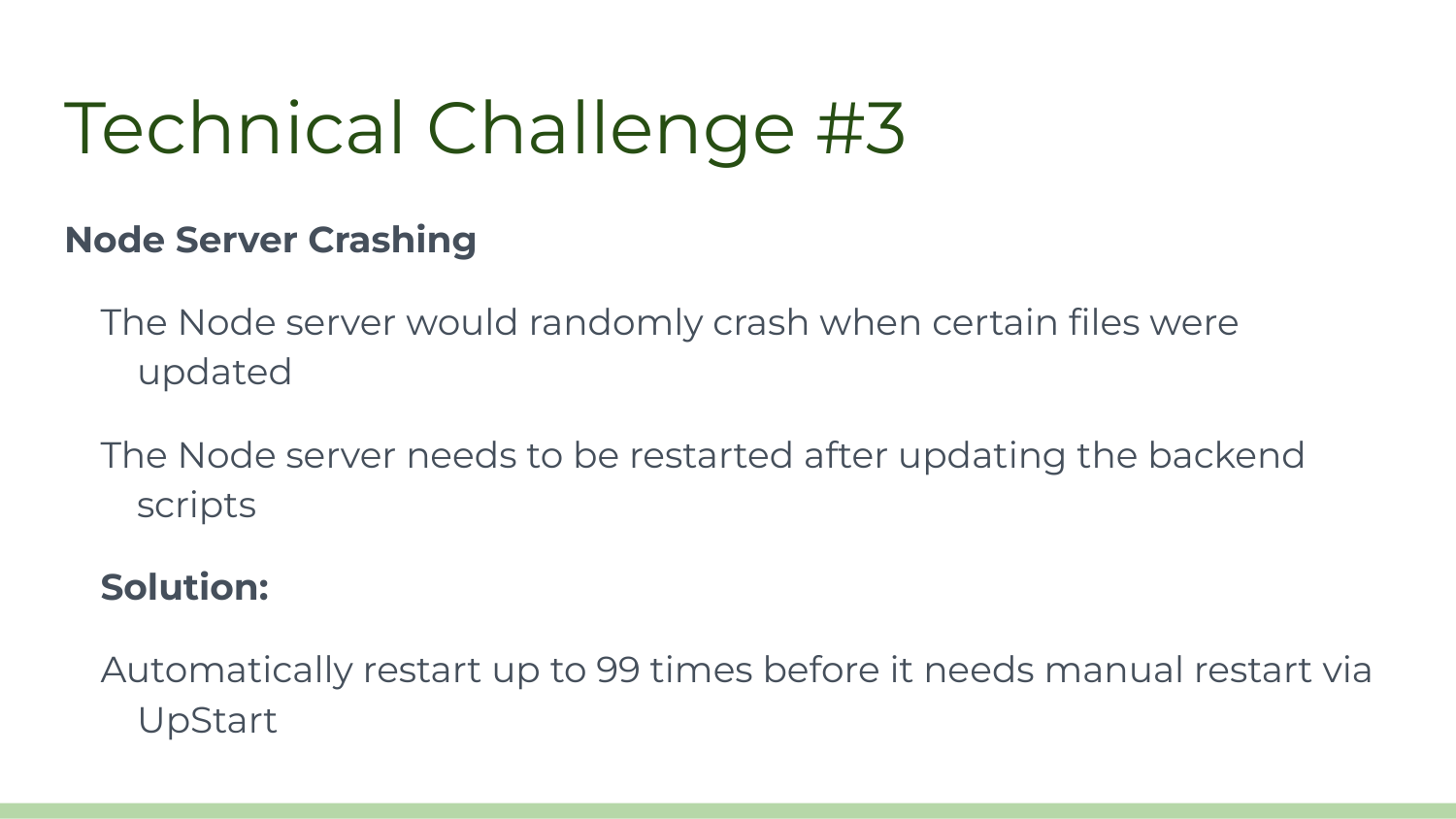

# Technical Challenge #3
Node Server Crashing
The Node server would randomly crash when certain files were updated
The Node server needs to be restarted after updating the backend scripts
Solution:
Automatically restart up to 99 times before it needs manual restart via UpStart